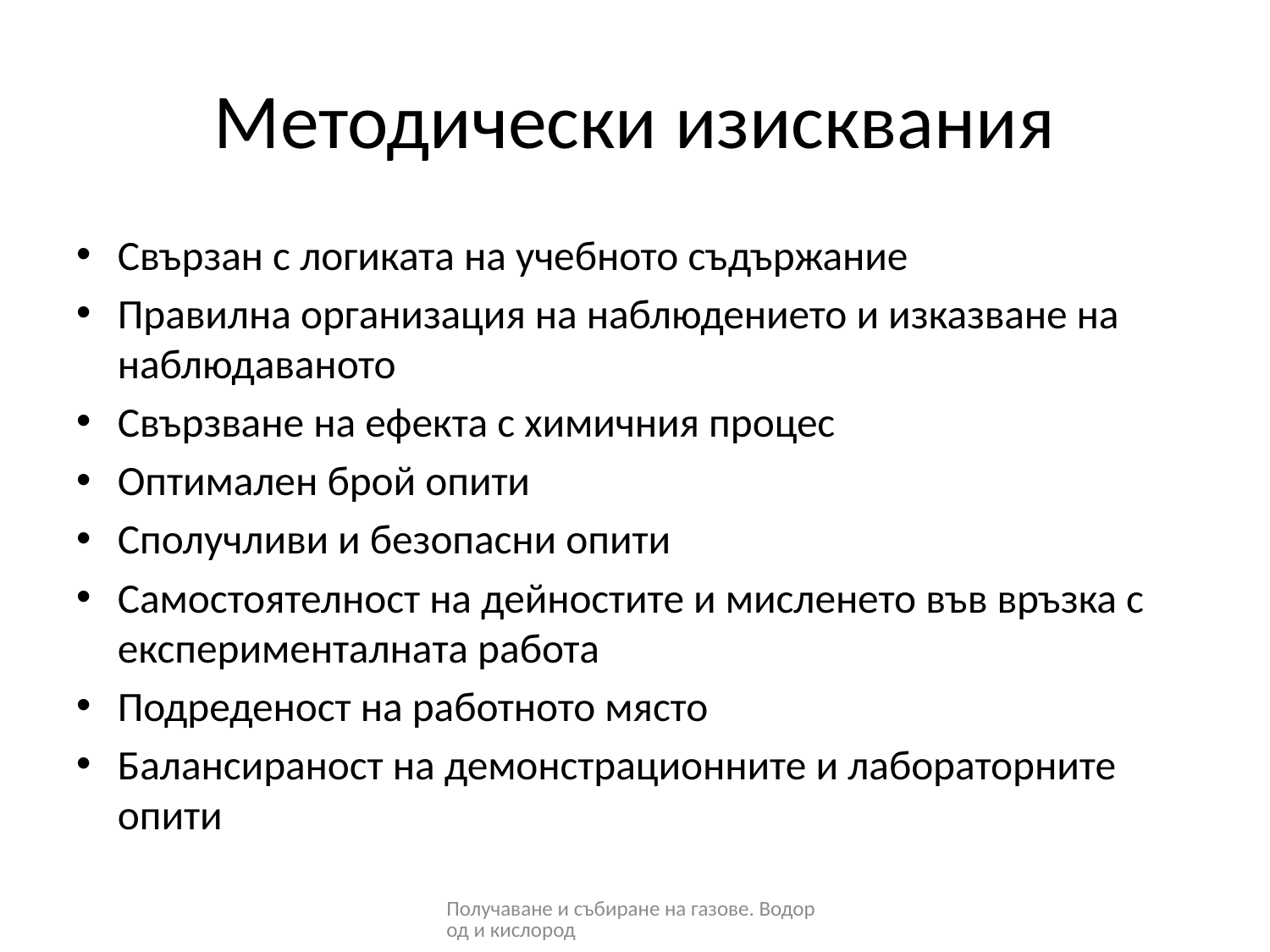

# Методически изисквания
Свързан с логиката на учебното съдържание
Правилна организация на наблюдението и изказване на наблюдаваното
Свързване на ефекта с химичния процес
Оптимален брой опити
Сполучливи и безопасни опити
Самостоятелност на дейностите и мисленето във връзка с експерименталната работа
Подреденост на работното място
Балансираност на демонстрационните и лабораторните опити

Получаване и събиране на газове. Водород и кислород